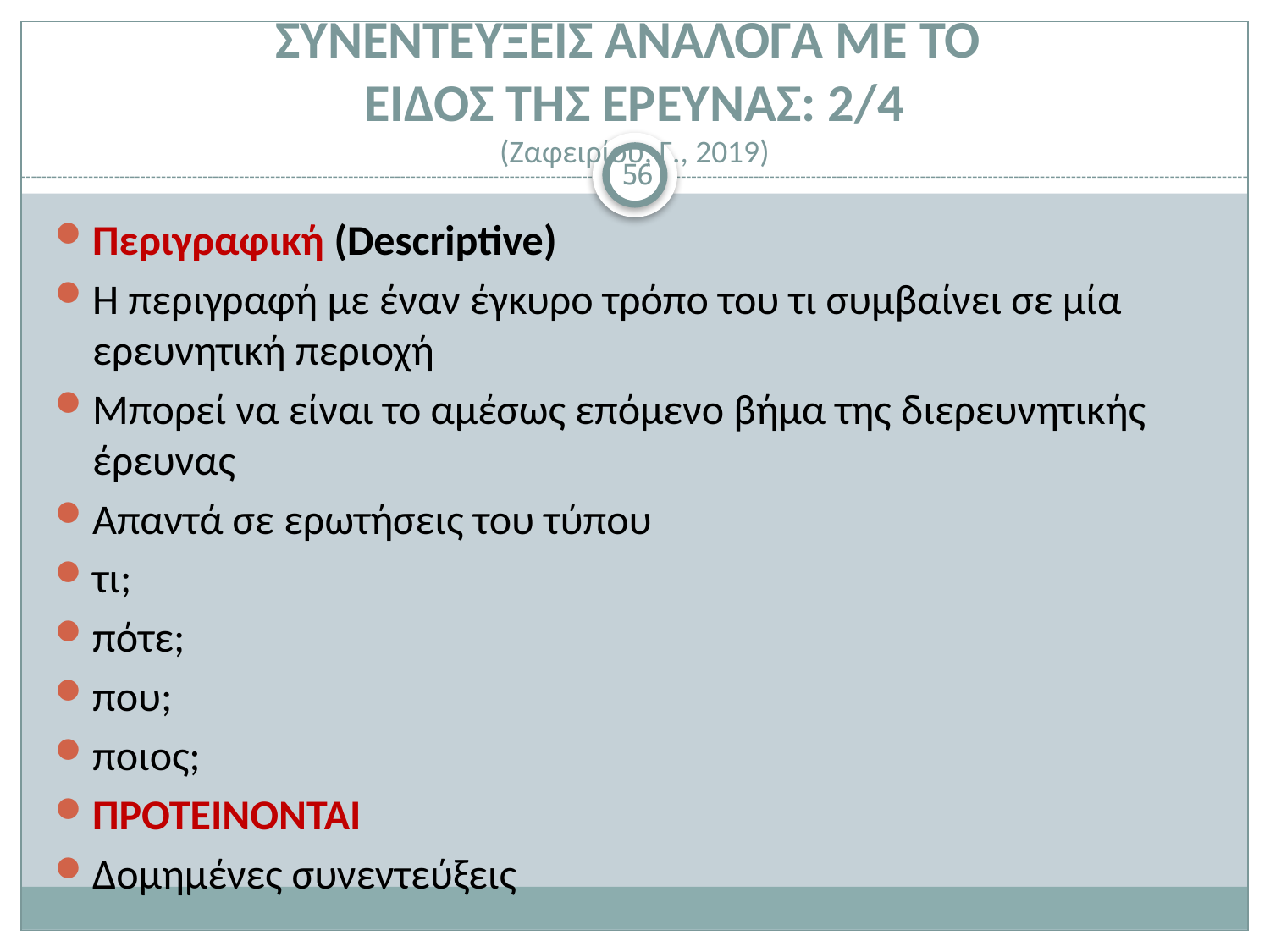

# ΣΥΝΕΝΤΕΥΞΕΙΣ ΑΝΑΛΟΓΑ ΜΕ ΤΟ ΕΙΔΟΣ ΤΗΣ ΕΡΕΥΝΑΣ: 2/4 (Ζαφειρίου, Γ., 2019)
56
Περιγραφική (Descriptive)
Η περιγραφή με έναν έγκυρο τρόπο του τι συμβαίνει σε μία ερευνητική περιοχή
Μπορεί να είναι το αμέσως επόμενο βήμα της διερευνητικής έρευνας
Απαντά σε ερωτήσεις του τύπου
τι;
πότε;
που;
ποιος;
ΠΡΟΤΕΙΝΟΝΤΑΙ
Δομημένες συνεντεύξεις